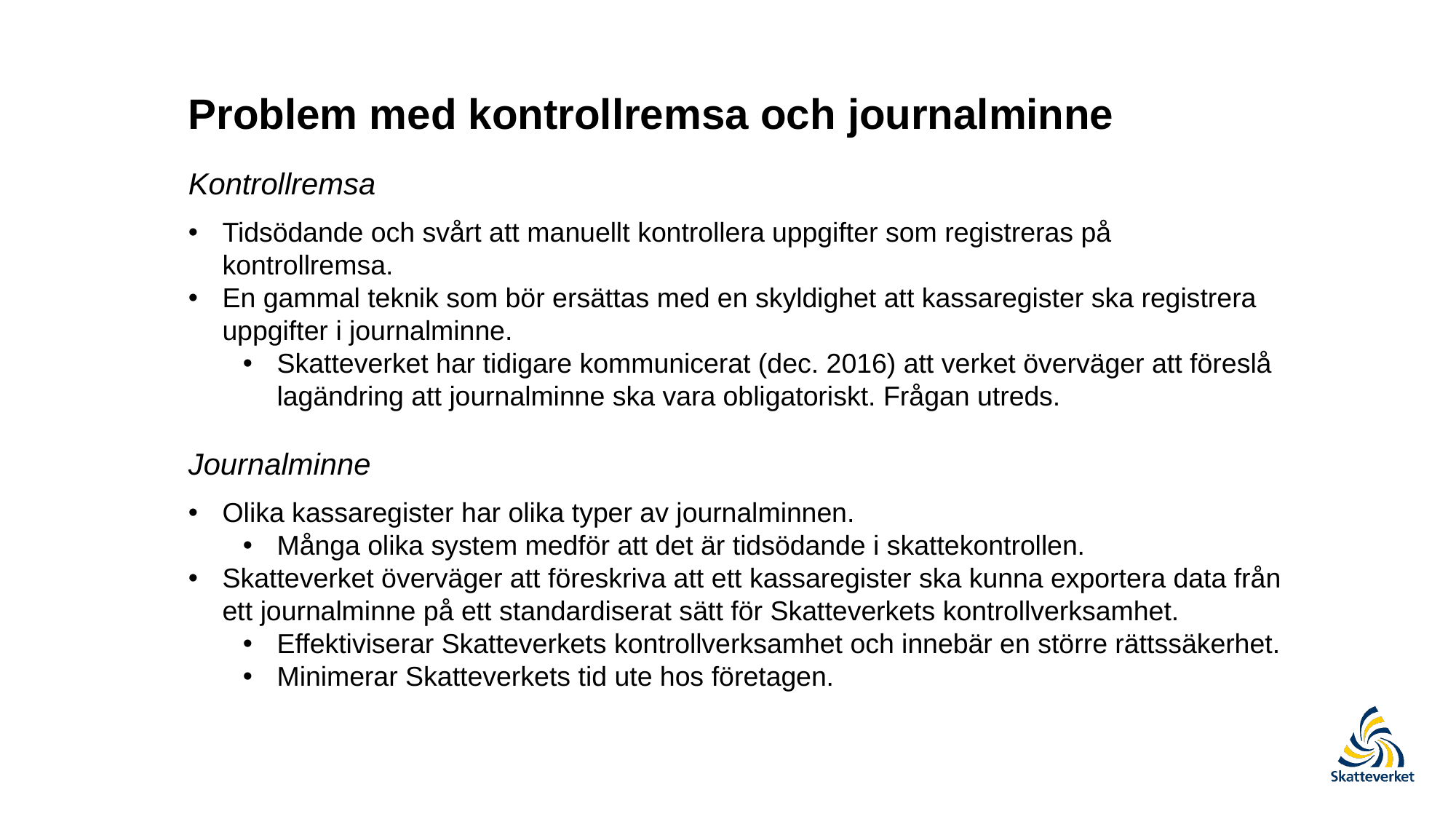

Problem med kontrollremsa och journalminne
Kontrollremsa

Tidsödande och svårt att manuellt kontrollera uppgifter som registreras på kontrollremsa.
En gammal teknik som bör ersättas med en skyldighet att kassaregister ska registrera uppgifter i journalminne.
Skatteverket har tidigare kommunicerat (dec. 2016) att verket överväger att föreslå lagändring att journalminne ska vara obligatoriskt. Frågan utreds.

Journalminne

Olika kassaregister har olika typer av journalminnen.
Många olika system medför att det är tidsödande i skattekontrollen.
Skatteverket överväger att föreskriva att ett kassaregister ska kunna exportera data från ett journalminne på ett standardiserat sätt för Skatteverkets kontrollverksamhet.
Effektiviserar Skatteverkets kontrollverksamhet och innebär en större rättssäkerhet.
Minimerar Skatteverkets tid ute hos företagen.